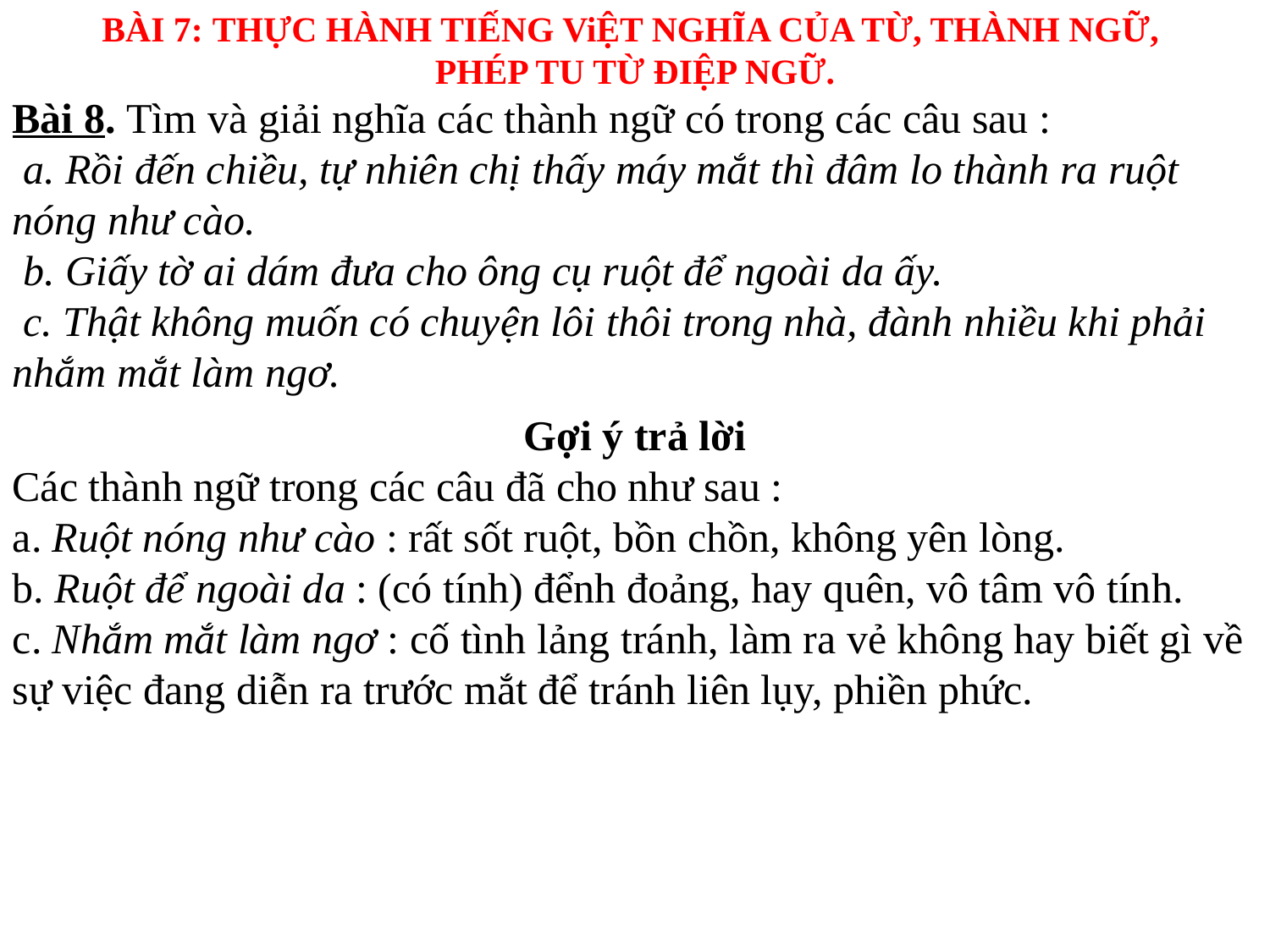

BÀI 7: THỰC HÀNH TIẾNG ViỆT NGHĨA CỦA TỪ, THÀNH NGỮ,
PHÉP TU TỪ ĐIỆP NGỮ.

Bài 8. Tìm và giải nghĩa các thành ngữ có trong các câu sau :
 a. Rồi đến chiều, tự nhiên chị thấy máy mắt thì đâm lo thành ra ruột nóng như cào.
 b. Giấy tờ ai dám đưa cho ông cụ ruột để ngoài da ấy.
 c. Thật không muốn có chuyện lôi thôi trong nhà, đành nhiều khi phải nhắm mắt làm ngơ.

Gợi ý trả lời
Các thành ngữ trong các câu đã cho như sau :
a. Ruột nóng như cào : rất sốt ruột, bồn chồn, không yên lòng.
b. Ruột để ngoài da : (có tính) đểnh đoảng, hay quên, vô tâm vô tính.
c. Nhắm mắt làm ngơ : cố tình lảng tránh, làm ra vẻ không hay biết gì về sự việc đang diễn ra trước mắt để tránh liên lụy, phiền phức.